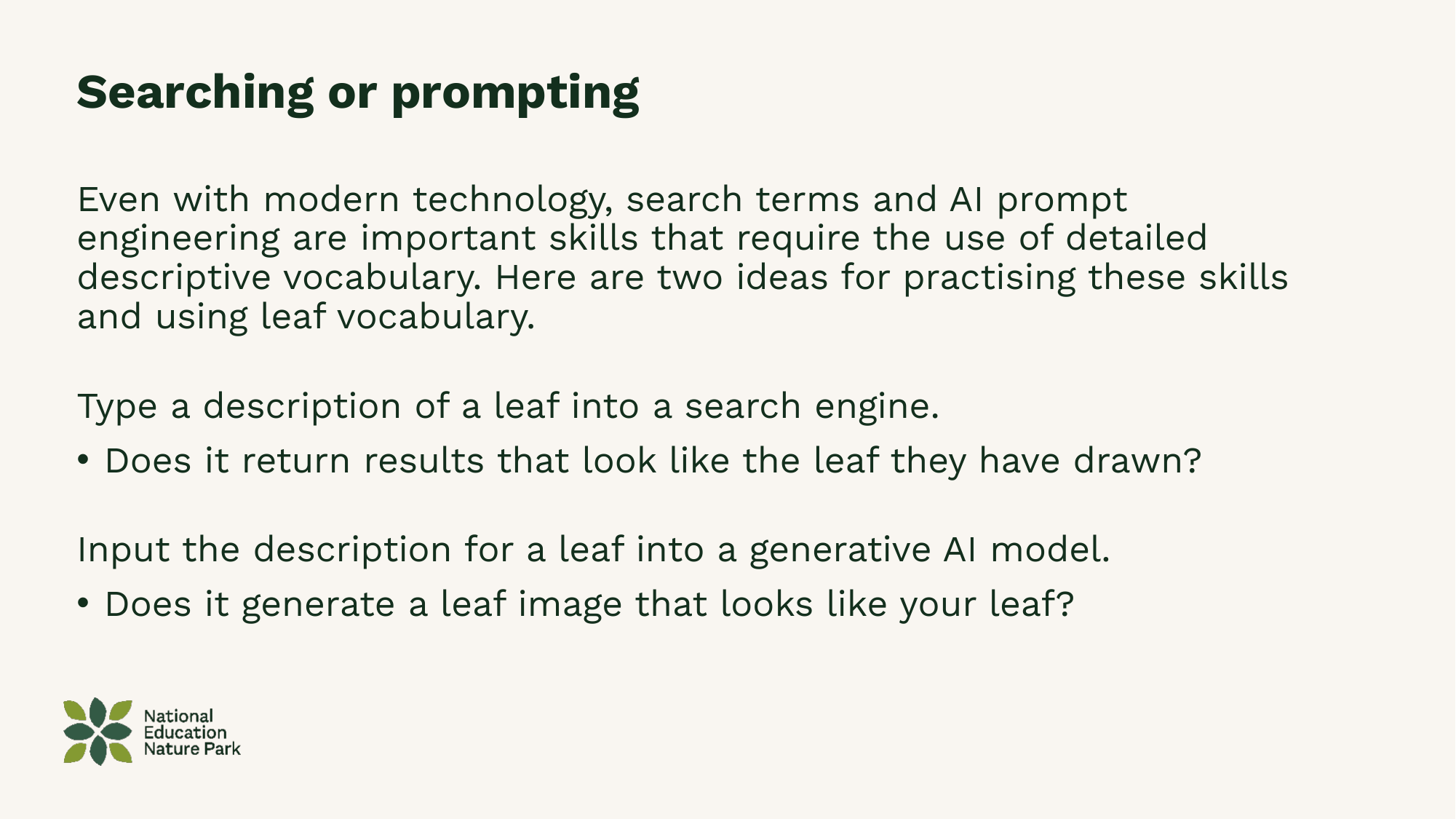

# Searching or prompting
Even with modern technology, search terms and AI prompt engineering are important skills that require the use of detailed descriptive vocabulary. Here are two ideas for practising these skills and using leaf vocabulary.

Type a description of a leaf into a search engine.
Does it return results that look like the leaf they have drawn?

Input the description for a leaf into a generative AI model.
Does it generate a leaf image that looks like your leaf?